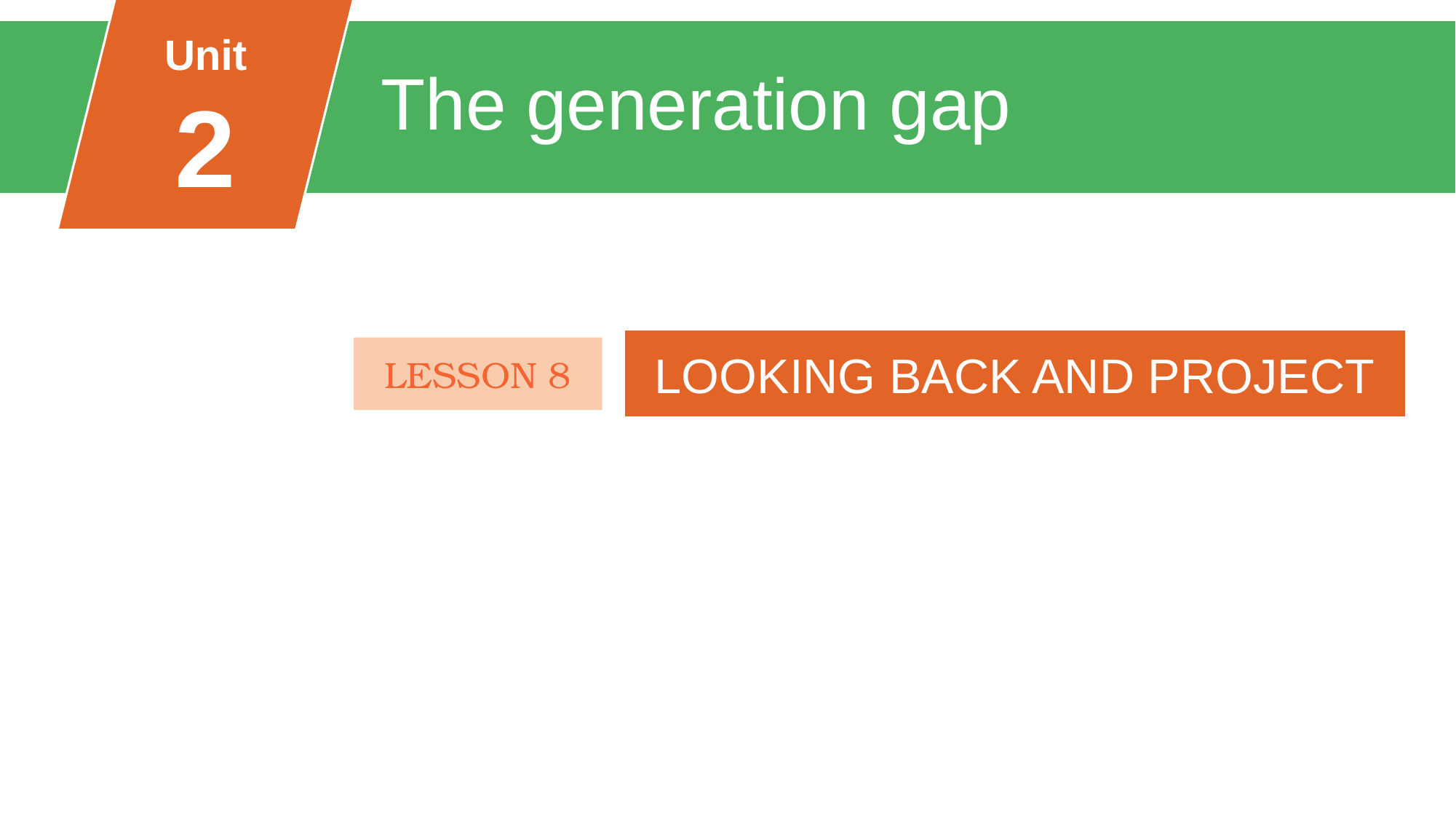

Unit
2
The generation gap
FAMILY LIFE
Unit
LOOKING BACK AND PROJECT
LESSON 8